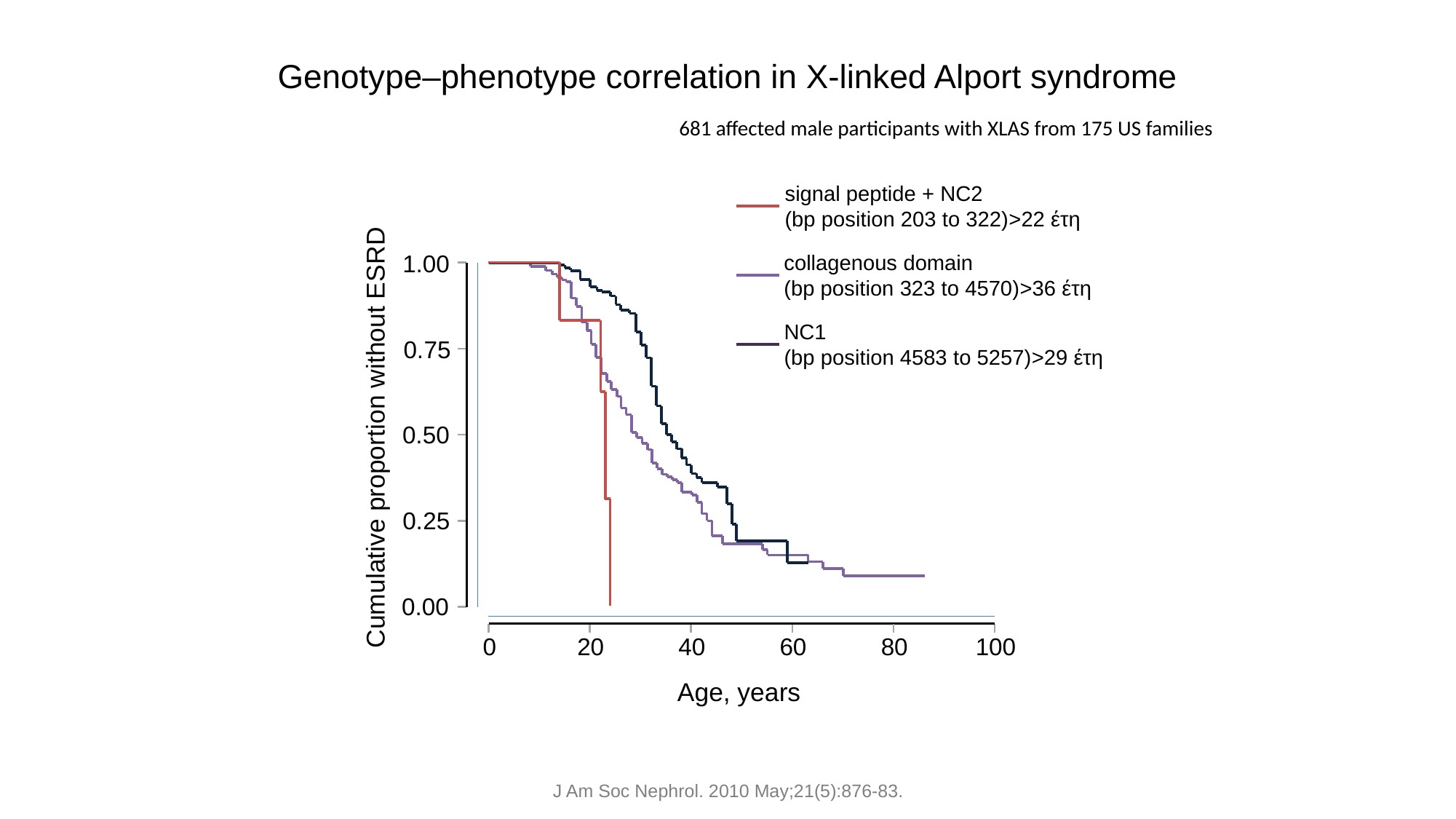

# Genotype–phenotype correlation in X-linked Alport syndrome
681 affected male participants with XLAS from 175 US families
signal peptide + NC2
(bp position 203 to 322)>22 έτη
collagenous domain
(bp position 323 to 4570)>36 έτη
NC1
(bp position 4583 to 5257)>29 έτη
1.00
0.75
0.50
Cumulative proportion without ESRD
0.25
0.00
0
20
40
60
80
100
Age, years
J Am Soc Nephrol. 2010 May;21(5):876-83.